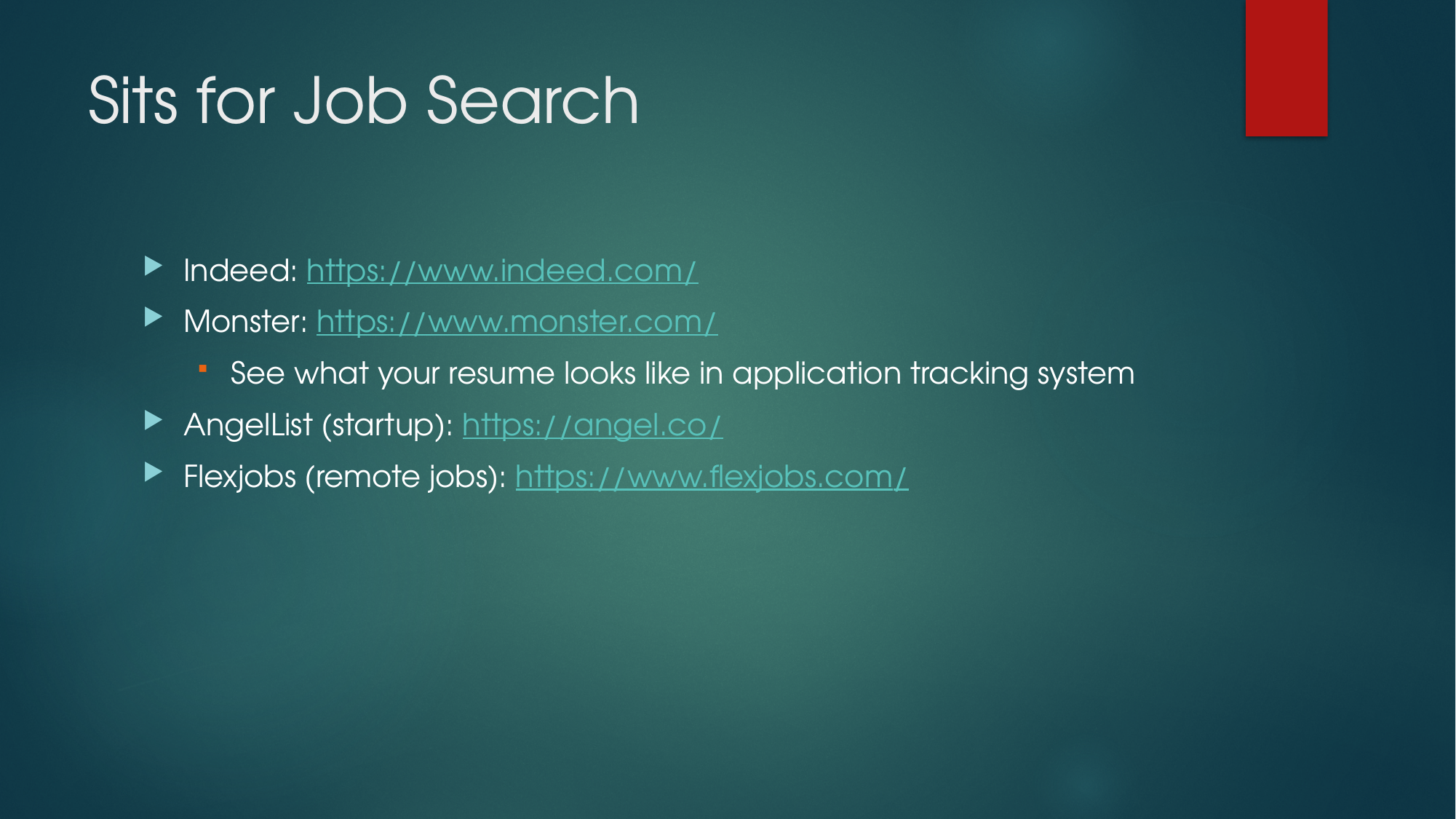

# Sits for Job Search
Indeed: https://www.indeed.com/
Monster: https://www.monster.com/
See what your resume looks like in application tracking system
AngelList (startup): https://angel.co/
Flexjobs (remote jobs): https://www.flexjobs.com/